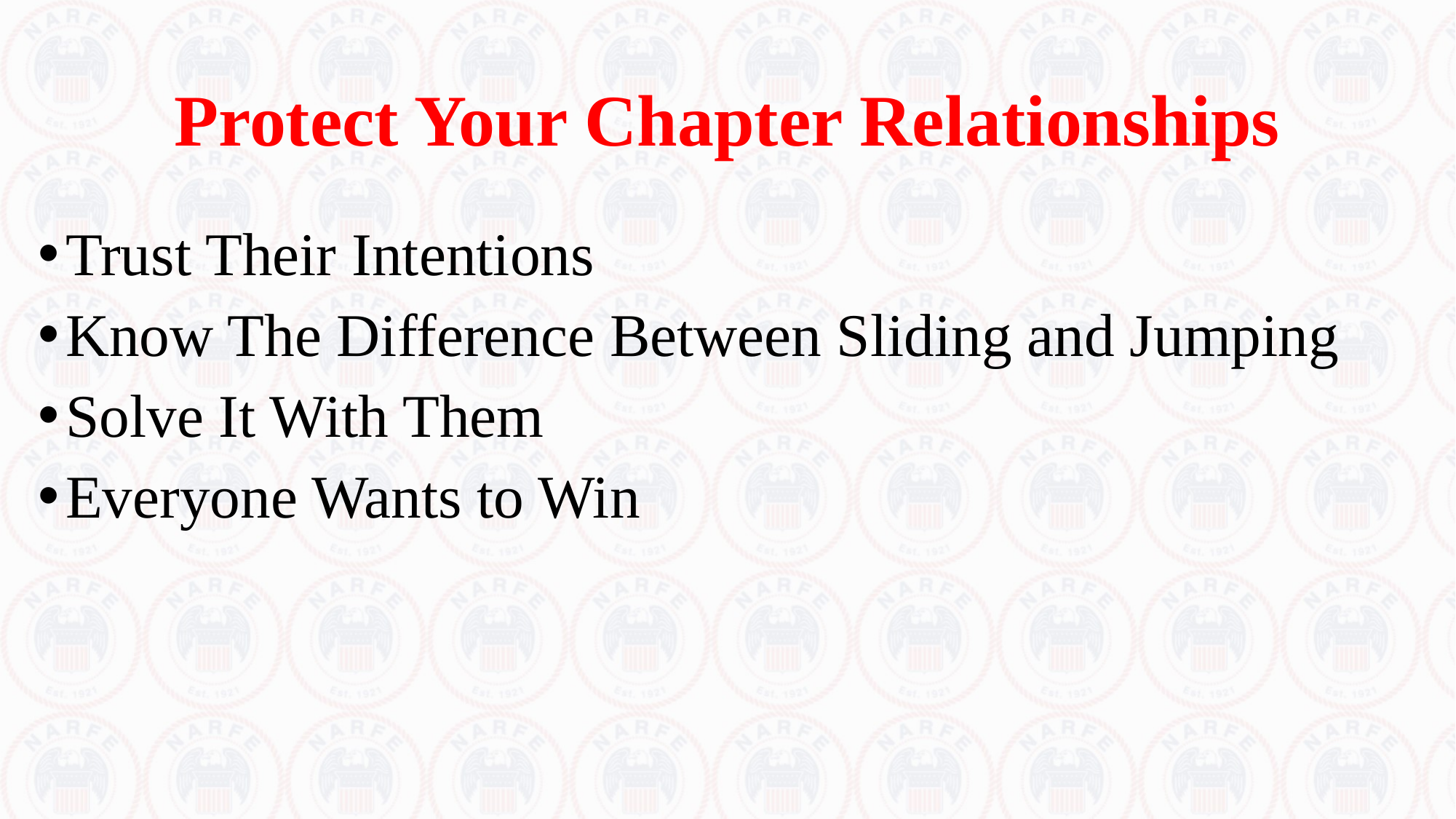

# Protect Your Chapter Relationships
Trust Their Intentions
Know The Difference Between Sliding and Jumping
Solve It With Them
Everyone Wants to Win